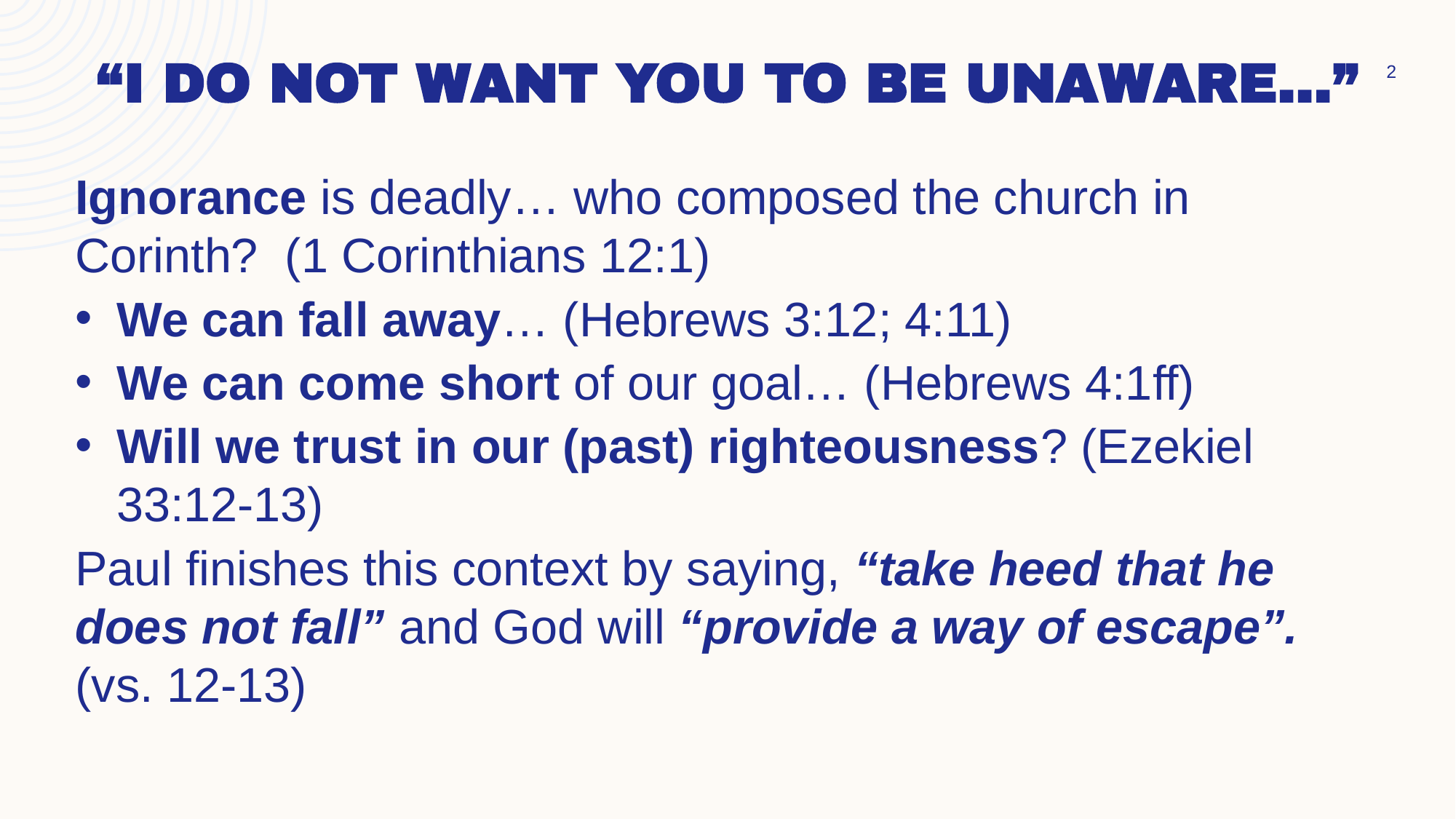

# “I do not want you to be unaware…”
2
Ignorance is deadly… who composed the church in Corinth?  (1 Corinthians 12:1)
We can fall away… (Hebrews 3:12; 4:11)
We can come short of our goal… (Hebrews 4:1ff)
Will we trust in our (past) righteousness? (Ezekiel 33:12-13)
Paul finishes this context by saying, “take heed that he does not fall” and God will “provide a way of escape”. (vs. 12-13)